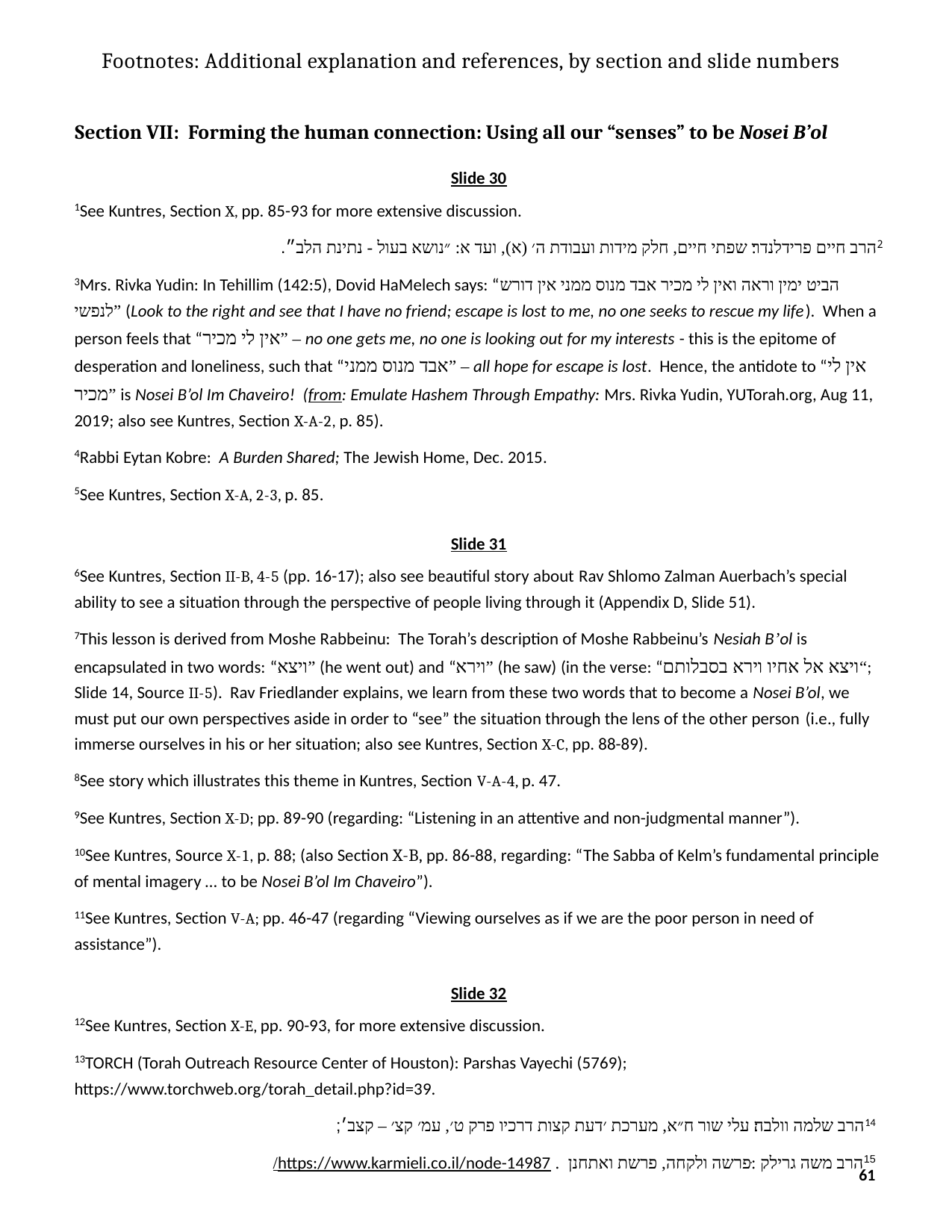

Footnotes: Additional explanation and references, by section and slide numbers
Section VII:  Forming the human connection: Using all our “senses” to be Nosei B’ol
Slide 30
1See Kuntres, Section X, pp. 85-93 for more extensive discussion.
2הרב חיים פרידלנדר׃ שפתי חיים, חלק מידות ועבודת ה׳ (א), ועד א: ״נושא בעול - נתינת הלב״.
3Mrs. Rivka Yudin: In Tehillim (142:5), Dovid HaMelech says: “הביט ימין וראה ואין לי מכיר אבד מנוס ממני אין דורש לנפשי” (Look to the right and see that I have no friend; escape is lost to me, no one seeks to rescue my life).  When a person feels that “אין לי מכיר” – no one gets me, no one is looking out for my interests - this is the epitome of desperation and loneliness, such that “אבד מנוס ממני” – all hope for escape is lost.  Hence, the antidote to “אין לי מכיר” is Nosei B’ol Im Chaveiro!  (from: Emulate Hashem Through Empathy: Mrs. Rivka Yudin, YUTorah.org, Aug 11, 2019; also see Kuntres, Section X-A-2, p. 85).
4Rabbi Eytan Kobre:  A Burden Shared; The Jewish Home, Dec. 2015.
5See Kuntres, Section X-A, 2-3, p. 85.
Slide 31
6See Kuntres, Section II-B, 4-5 (pp. 16-17); also see beautiful story about Rav Shlomo Zalman Auerbach’s special ability to see a situation through the perspective of people living through it (Appendix D, Slide 51).
7This lesson is derived from Moshe Rabbeinu:  The Torah’s description of Moshe Rabbeinu’s Nesiah B’ol is encapsulated in two words: “ויצא” (he went out) and “וירא” (he saw) (in the verse: “ויצא אל אחיו וירא בסבלותם“;  Slide 14, Source II-5).  Rav Friedlander explains, we learn from these two words that to become a Nosei B’ol, we must put our own perspectives aside in order to “see” the situation through the lens of the other person (i.e., fully immerse ourselves in his or her situation; also see Kuntres, Section X-C, pp. 88-89).
8See story which illustrates this theme in Kuntres, Section V-A-4, p. 47.
9See Kuntres, Section X-D; pp. 89-90 (regarding: “Listening in an attentive and non-judgmental manner”).
10See Kuntres, Source X-1, p. 88; (also Section X-B, pp. 86-88, regarding: “The Sabba of Kelm’s fundamental principle of mental imagery … to be Nosei B’ol Im Chaveiro”).
11See Kuntres, Section V-A; pp. 46-47 (regarding “Viewing ourselves as if we are the poor person in need of assistance”).
Slide 32
12See Kuntres, Section X-E, pp. 90-93, for more extensive discussion.
13TORCH (Torah Outreach Resource Center of Houston): Parshas Vayechi (5769);  https://www.torchweb.org/torah_detail.php?id=39.
14הרב שלמה וולבה׃ עלי שור ח״א, מערכת ׳דעת קצות דרכיו פרק ט׳, עמ׳ קצ׳ – קצב׳;
15הרב משה גרילק :ּפרשה ולקחה, פרשת ואתחנן  . https://www.karmieli.co.il/node-14987/
61